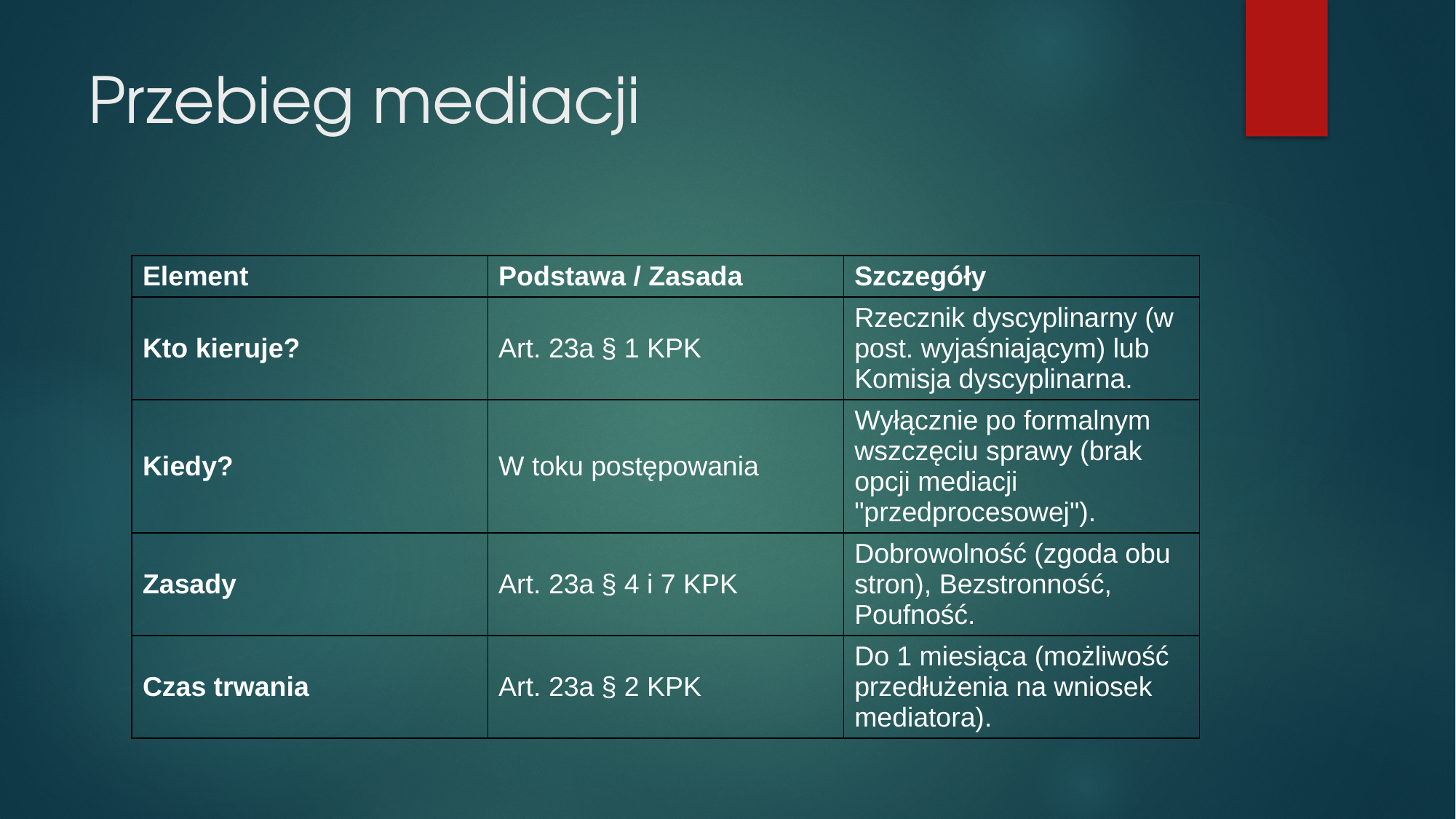

# Przebieg mediacji
| Element | Podstawa / Zasada | Szczegóły |
| --- | --- | --- |
| Kto kieruje? | Art. 23a § 1 KPK | Rzecznik dyscyplinarny (w post. wyjaśniającym) lub Komisja dyscyplinarna. |
| Kiedy? | W toku postępowania | Wyłącznie po formalnym wszczęciu sprawy (brak opcji mediacji "przedprocesowej"). |
| Zasady | Art. 23a § 4 i 7 KPK | Dobrowolność (zgoda obu stron), Bezstronność, Poufność. |
| Czas trwania | Art. 23a § 2 KPK | Do 1 miesiąca (możliwość przedłużenia na wniosek mediatora). |